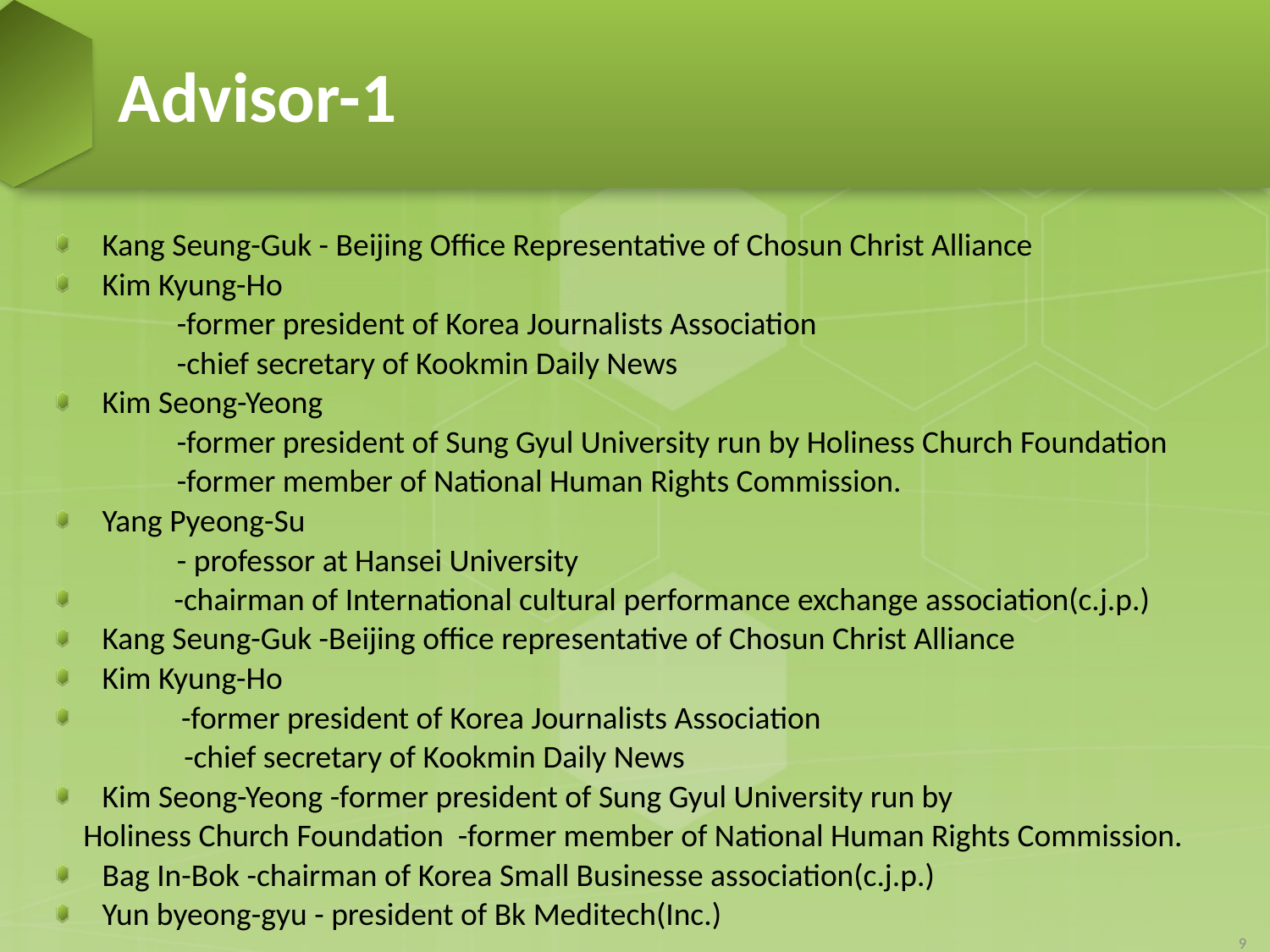

# Advisor-1
Kang Seung-Guk - Beijing Office Representative of Chosun Christ Alliance
Kim Kyung-Ho
                 -former president of Korea Journalists Association
                 -chief secretary of Kookmin Daily News
Kim Seong-Yeong
                 -former president of Sung Gyul University run by Holiness Church Foundation
                 -former member of National Human Rights Commission.
Yang Pyeong-Su
                 - professor at Hansei University
          -chairman of International cultural performance exchange association(c.j.p.)
Kang Seung-Guk -Beijing office representative of Chosun Christ Alliance
Kim Kyung-Ho
           -former president of Korea Journalists Association
                  -chief secretary of Kookmin Daily News
Kim Seong-Yeong -former president of Sung Gyul University run by
    Holiness Church Foundation  -former member of National Human Rights Commission.
Bag In-Bok -chairman of Korea Small Businesse association(c.j.p.)
Yun byeong-gyu - president of Bk Meditech(Inc.)

9